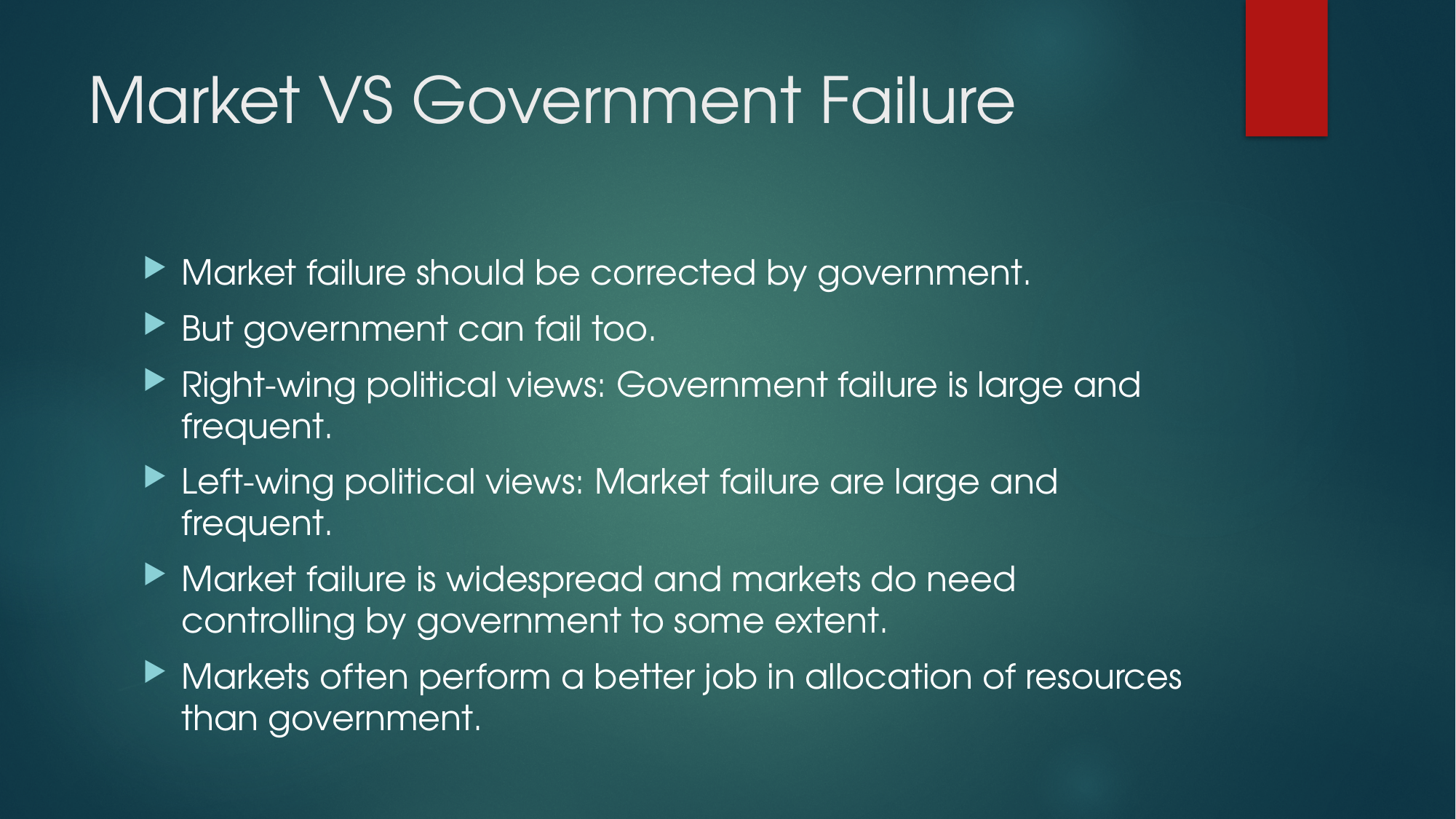

# Market VS Government Failure
Market failure should be corrected by government.
But government can fail too.
Right-wing political views: Government failure is large and frequent.
Left-wing political views: Market failure are large and frequent.
Market failure is widespread and markets do need controlling by government to some extent.
Markets often perform a better job in allocation of resources than government.